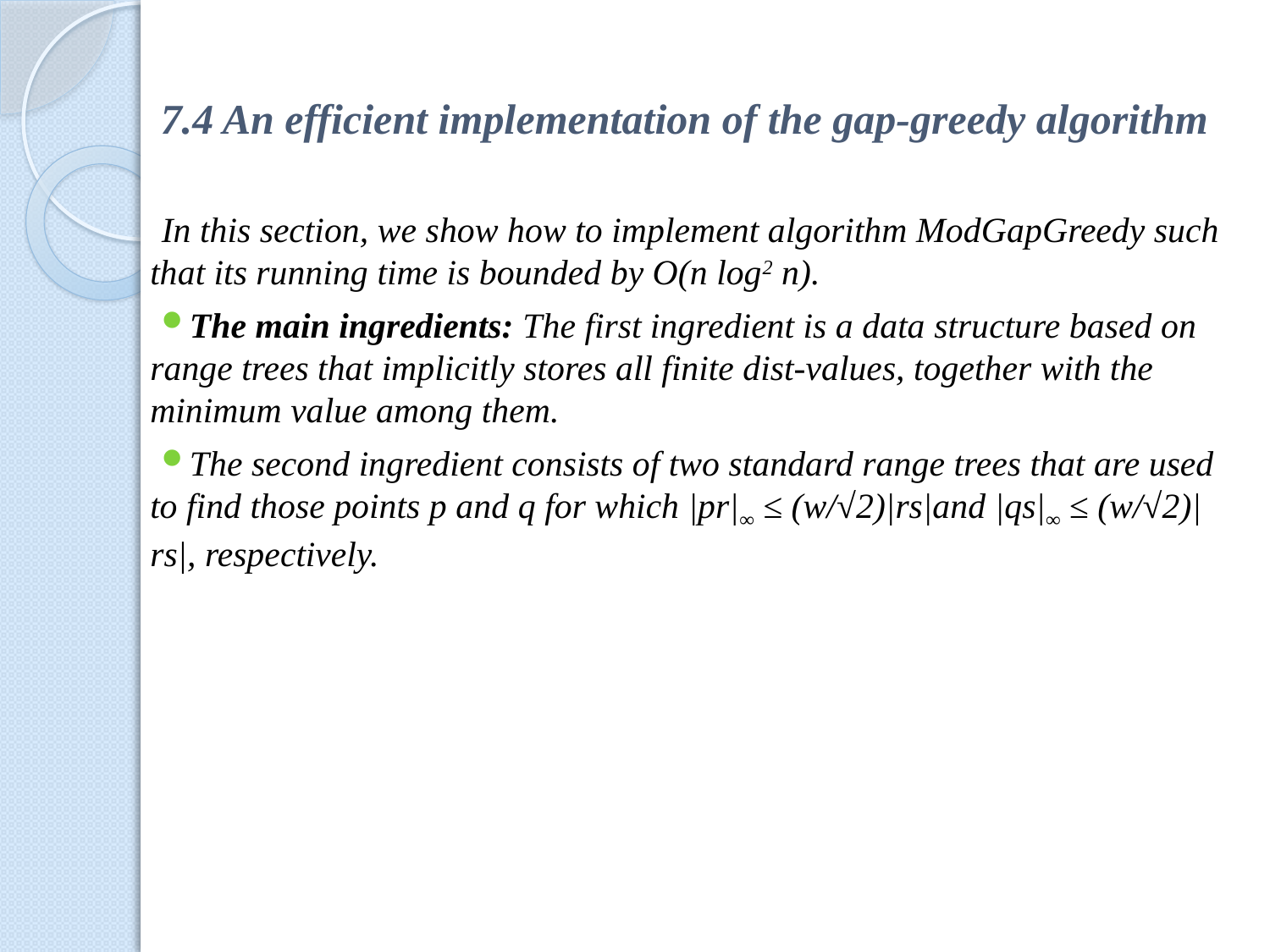

# 7.4 An efficient implementation of the gap-greedy algorithm
In this section, we show how to implement algorithm ModGapGreedy such that its running time is bounded by O(n log2 n).
The main ingredients: The first ingredient is a data structure based on range trees that implicitly stores all finite dist-values, together with the minimum value among them.
The second ingredient consists of two standard range trees that are used to find those points p and q for which |pr|∞ ≤ (w/√2)|rs|and |qs|∞ ≤ (w/√2)|rs|, respectively.